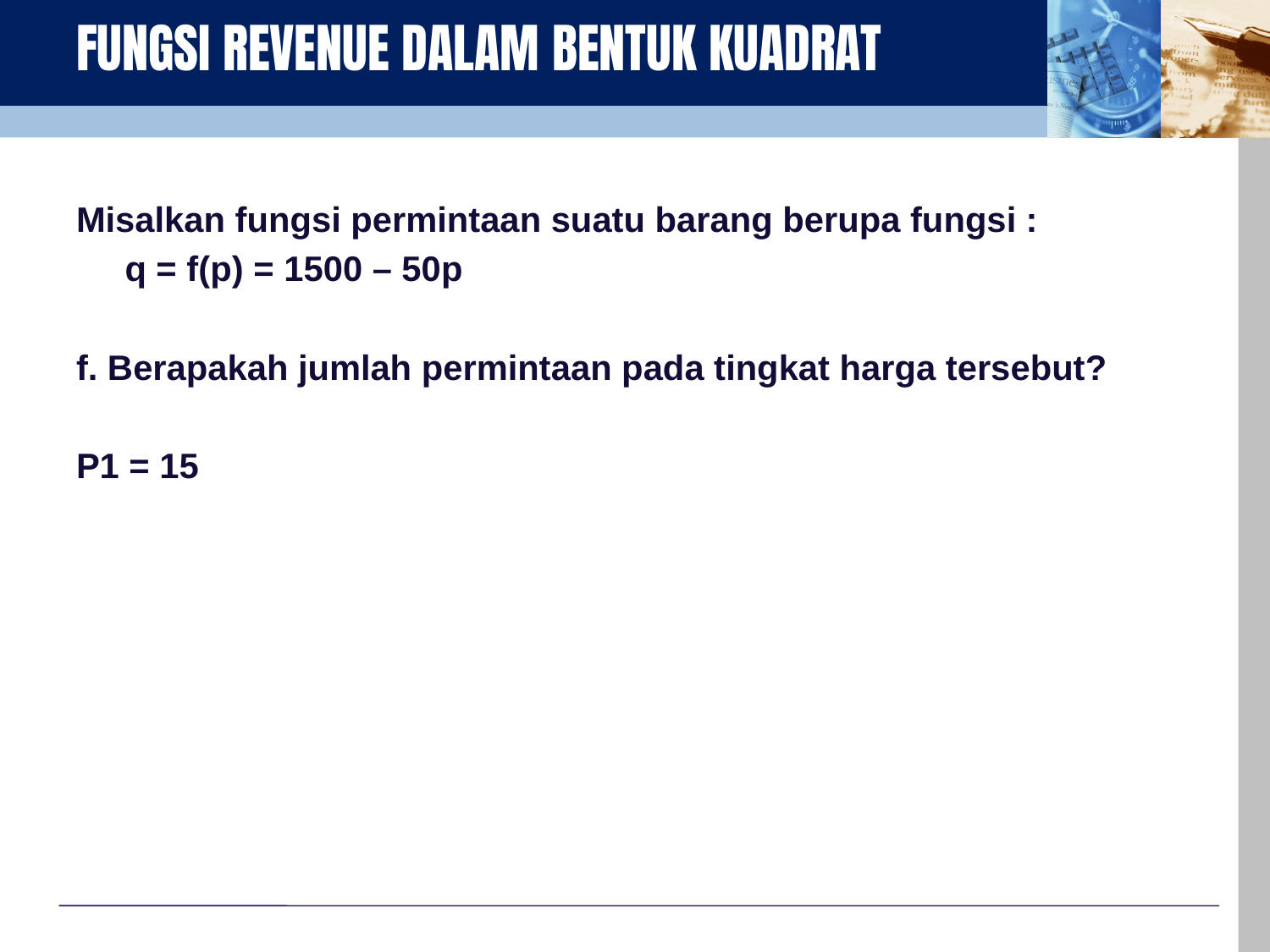

# FUNGSI REVENUE DALAM BENTUK KUADRAT
Misalkan fungsi permintaan suatu barang berupa fungsi :
	q = f(p) = 1500 – 50p

f. Berapakah jumlah permintaan pada tingkat harga tersebut?

P1 = 15